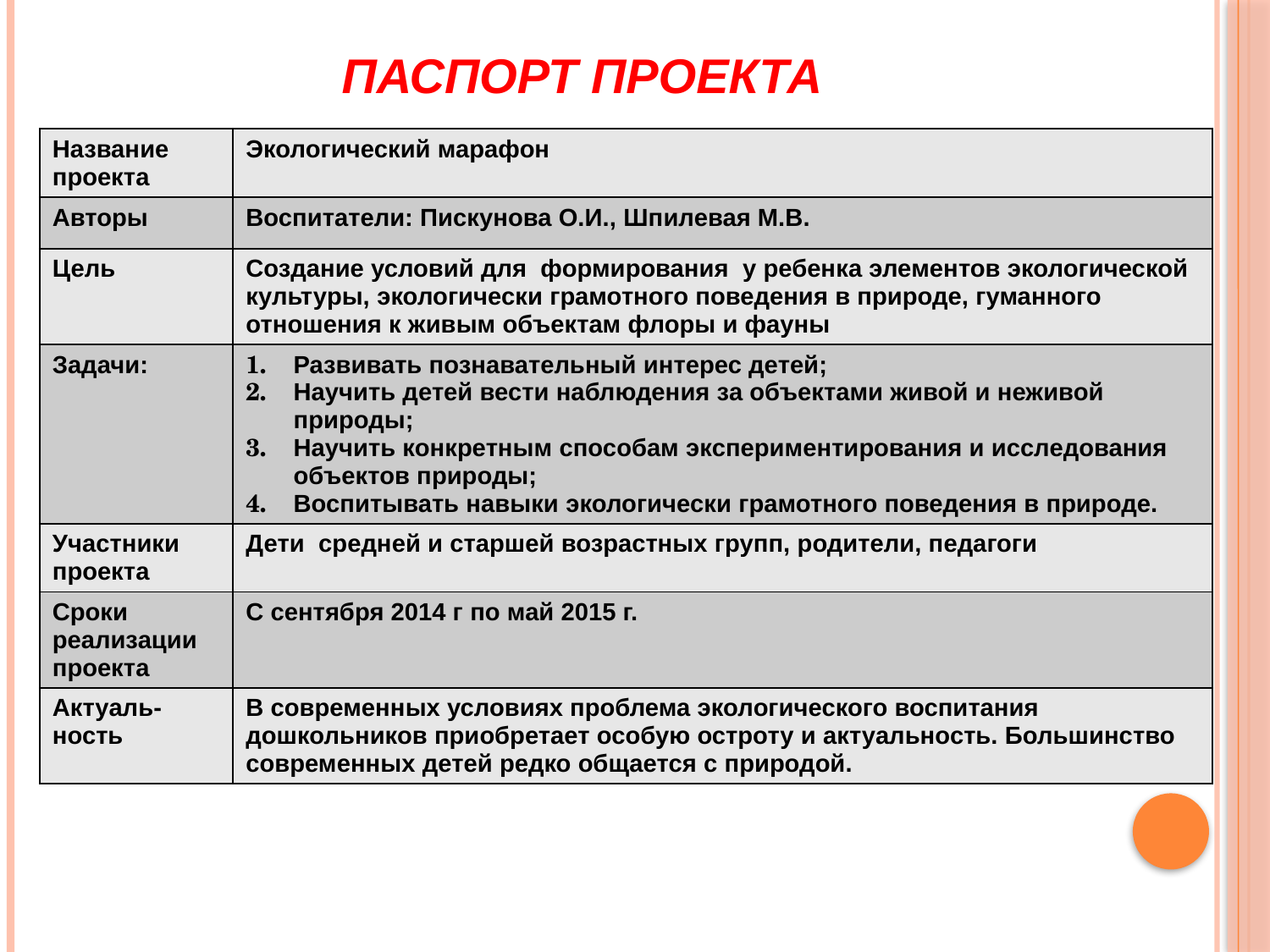

# Паспорт проекта
| Название проекта | Экологический марафон |
| --- | --- |
| Авторы | Воспитатели: Пискунова О.И., Шпилевая М.В. |
| Цель | Создание условий для формирования у ребенка элементов экологической культуры, экологически грамотного поведения в природе, гуманного отношения к живым объектам флоры и фауны |
| Задачи: | Развивать познавательный интерес детей; Научить детей вести наблюдения за объектами живой и неживой природы; Научить конкретным способам экспериментирования и исследования объектов природы; Воспитывать навыки экологически грамотного поведения в природе. |
| Участники проекта | Дети средней и старшей возрастных групп, родители, педагоги |
| Сроки реализации проекта | С сентября 2014 г по май 2015 г. |
| Актуаль-ность | В современных условиях проблема экологического воспитания дошкольников приобретает особую остроту и актуальность. Большинство современных детей редко общается с природой. |